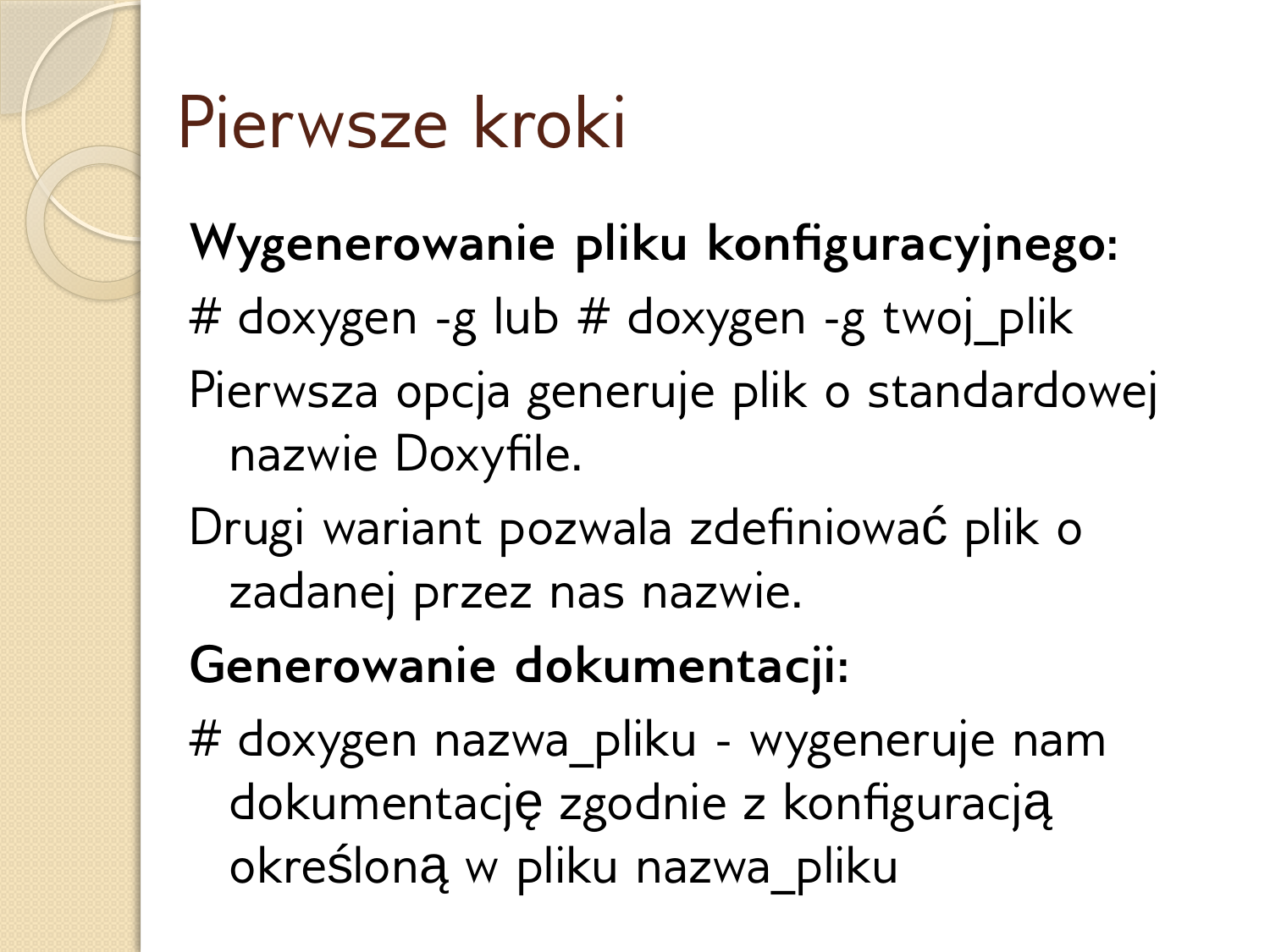

# Pierwsze kroki
Wygenerowanie pliku konfiguracyjnego:
# doxygen -g lub # doxygen -g twoj_plik
Pierwsza opcja generuje plik o standardowej nazwie Doxyfile.
Drugi wariant pozwala zdefiniować plik o zadanej przez nas nazwie.
Generowanie dokumentacji:
# doxygen nazwa_pliku - wygeneruje nam dokumentację zgodnie z konfiguracją określoną w pliku nazwa_pliku